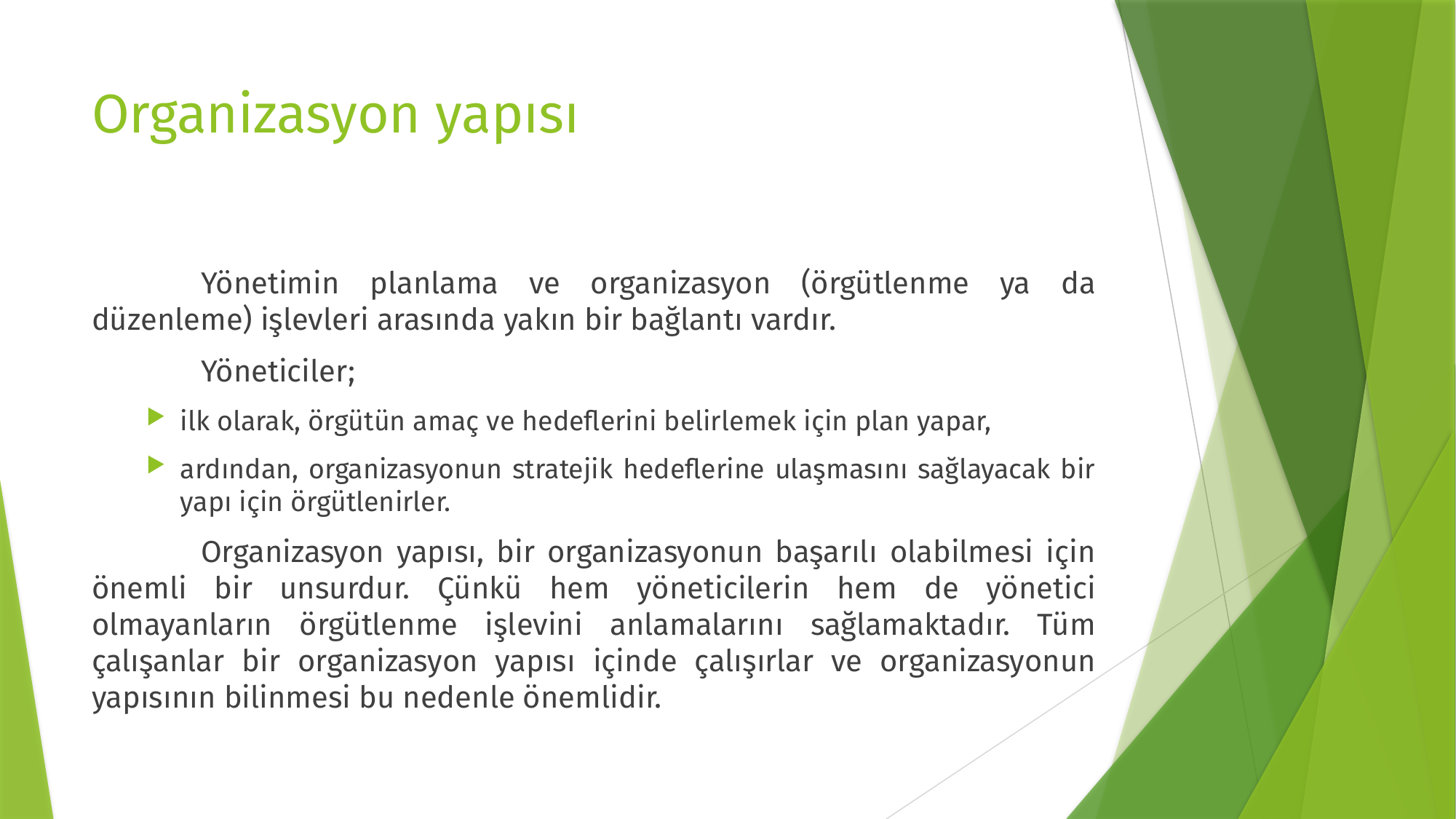

# Organizasyon yapısı
	Yönetimin planlama ve organizasyon (örgütlenme ya da düzenleme) işlevleri arasında yakın bir bağlantı vardır.
	Yöneticiler;
ilk olarak, örgütün amaç ve hedeflerini belirlemek için plan yapar,
ardından, organizasyonun stratejik hedeflerine ulaşmasını sağlayacak bir yapı için örgütlenirler.
	Organizasyon yapısı, bir organizasyonun başarılı olabilmesi için önemli bir unsurdur. Çünkü hem yöneticilerin hem de yönetici olmayanların örgütlenme işlevini anlamalarını sağlamaktadır. Tüm çalışanlar bir organizasyon yapısı içinde çalışırlar ve organizasyonun yapısının bilinmesi bu nedenle önemlidir.